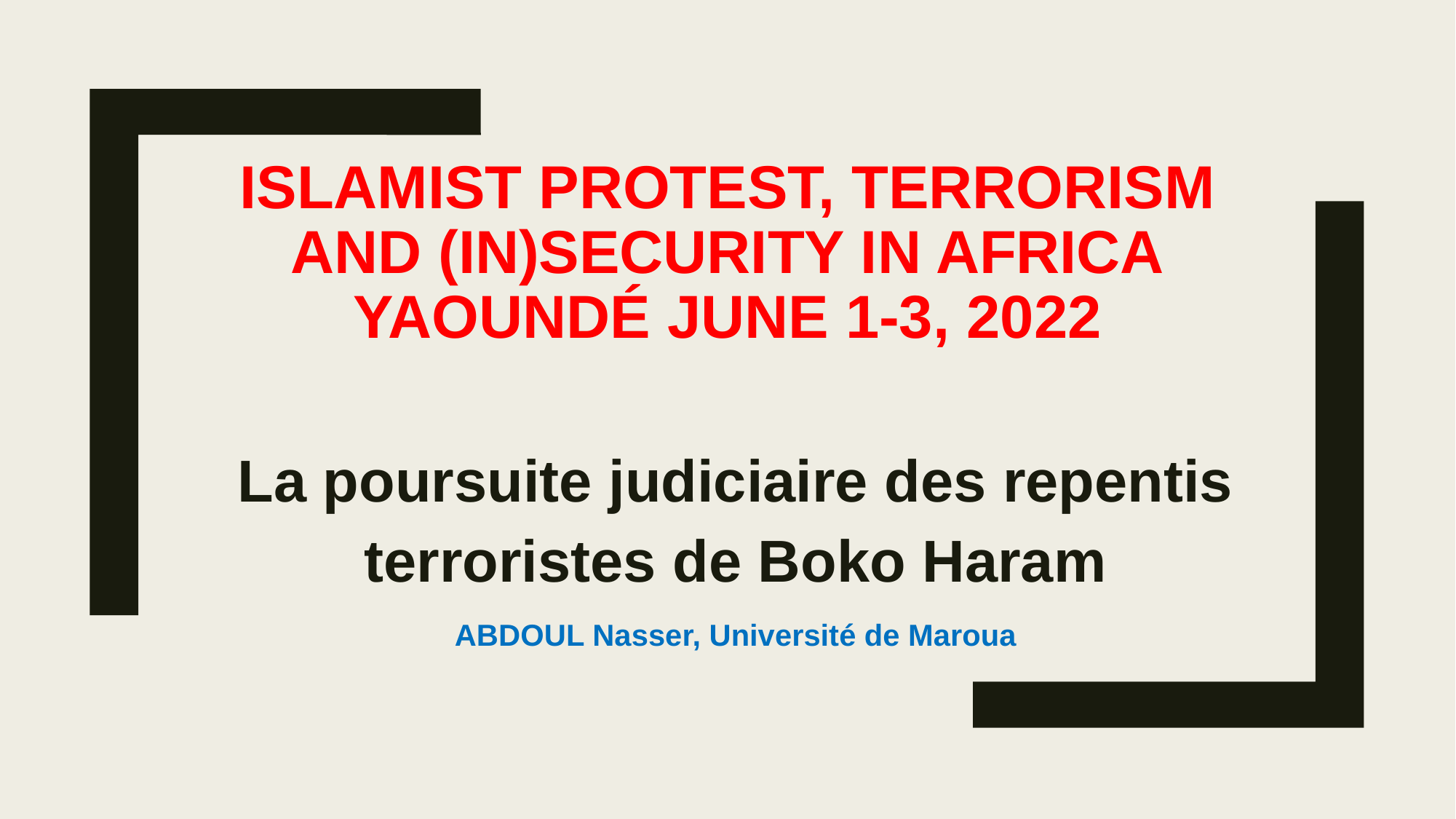

# Islamist Protest, Terrorism and (In)Security in Africa Yaoundé June 1-3, 2022
La poursuite judiciaire des repentis terroristes de Boko Haram
ABDOUL Nasser, Université de Maroua